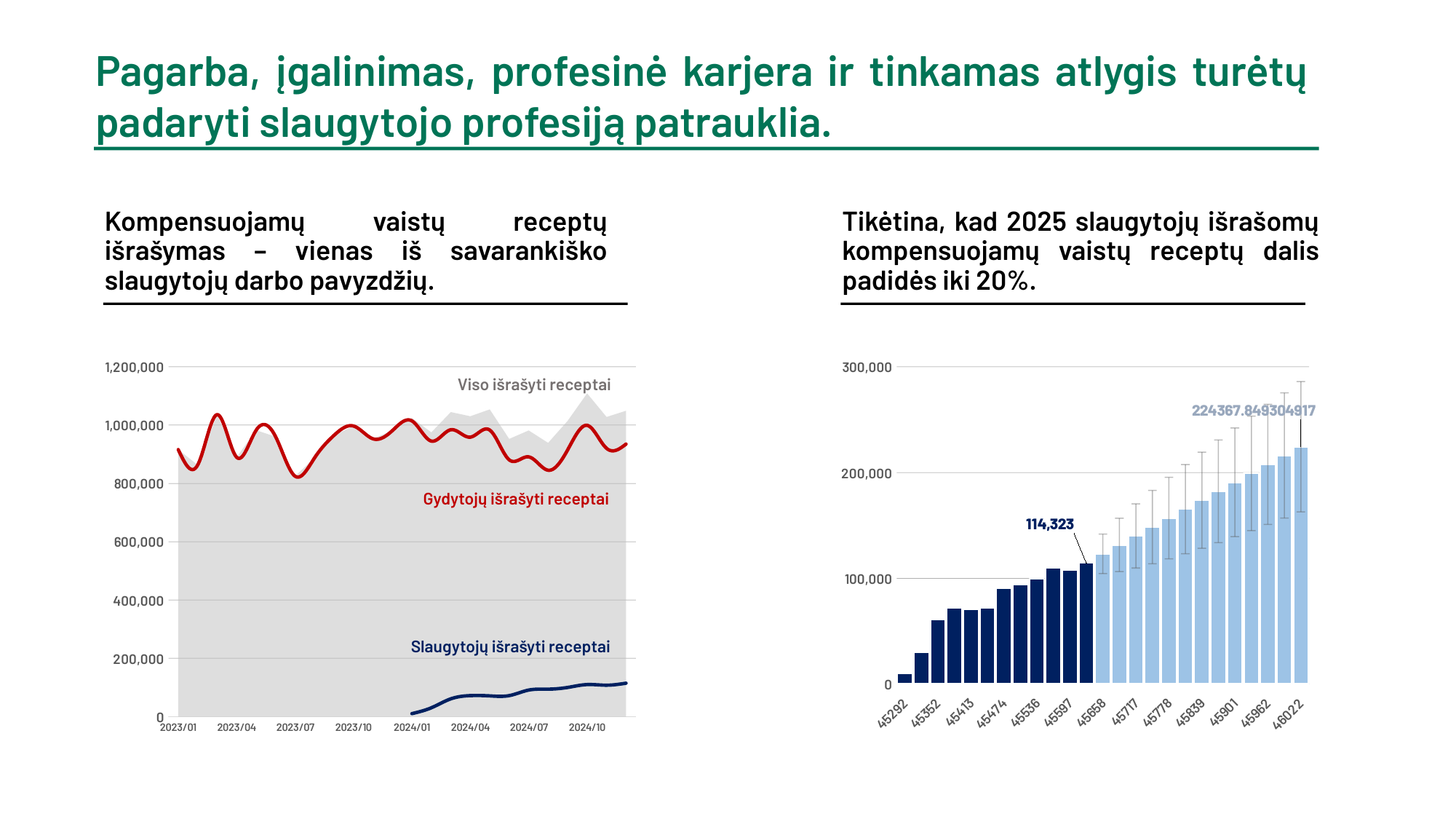

Pagarba, įgalinimas, profesinė karjera ir tinkamas atlygis turėtų padaryti slaugytojo profesiją patrauklia.

Kompensuojamų vaistų receptų išrašymas – vienas iš savarankiško slaugytojų darbo pavyzdžių.
Tikėtina, kad 2025 slaugytojų išrašomų kompensuojamų vaistų receptų dalis padidės iki 20%.

### Chart

| Category | Rx total | slaugytojai | gydytojai |
|---|---|---|---|
| 44927 | 915945.0 | None | 915945.0 |
| 44958 | 863347.0 | None | 863347.0 |
| 44986 | 1036021.0 | None | 1036021.0 |
| 45017 | 889682.0 | None | 889682.0 |
| 45047 | 982385.0 | None | 982385.0 |
| 45078 | 960407.0 | None | 960407.0 |
| 45108 | 824738.0 | None | 824738.0 |
| 45139 | 887496.0 | None | 887496.0 |
| 45170 | 964897.0 | None | 964897.0 |
| 45200 | 997002.0 | None | 997002.0 |
| 45231 | 953125.0 | None | 953125.0 |
| 45261 | 981149.0 | None | 981149.0 |
| 45292 | 1024557.0 | 9950.0 | 1014607.0 |
| 45323 | 975187.0 | 29986.0 | 945201.0 |
| 45352 | 1044806.0 | 60687.0 | 984119.0 |
| 45383 | 1030459.0 | 71713.0 | 958746.0 |
| 45413 | 1053856.0 | 70817.0 | 983039.0 |
| 45444 | 952679.0 | 71786.0 | 880893.0 |
| 45474 | 981815.0 | 90747.0 | 891068.0 |
| 45505 | 939173.0 | 93983.0 | 845190.0 |
| 45536 | 1014625.0 | 99771.0 | 914854.0 |
| 45566 | 1108921.0 | 109653.0 | 999268.0 |
| 45597 | 1027868.0 | 107518.0 | 920350.0 |
| 45627 | 1049256.0 | 114323.0 | 934933.0 |

### Chart

| Category | Values | Forecast |
|---|---|---|
| 45292 | 9950.0 | None |
| 45323 | 29986.0 | None |
| 45352 | 60687.0 | None |
| 45383 | 71713.0 | None |
| 45413 | 70817.0 | None |
| 45444 | 71786.0 | None |
| 45474 | 90747.0 | None |
| 45505 | 93983.0 | None |
| 45536 | 99771.0 | None |
| 45566 | 109653.0 | None |
| 45597 | 107518.0 | None |
| 45627 | 114323.0 | None |
| 45658 | None | 123059.446880221 |
| 45689 | None | 131524.569454791 |
| 45717 | None | 139989.692029362 |
| 45748 | None | 148454.814603932 |
| 45778 | None | 156919.937178502 |
| 45809 | None | 165385.059753073 |
| 45839 | None | 173850.182327643 |
| 45870 | None | 182315.304902213 |
| 45901 | None | 190780.427476783 |
| 45931 | None | 199245.550051354 |
| 45962 | None | 207710.672625924 |
| 45992 | None | 216175.795200494 |
| 46022 | None | 224367.849304917 |
Viso išrašyti receptai
Gydytojų išrašyti receptai
Slaugytojų išrašyti receptai